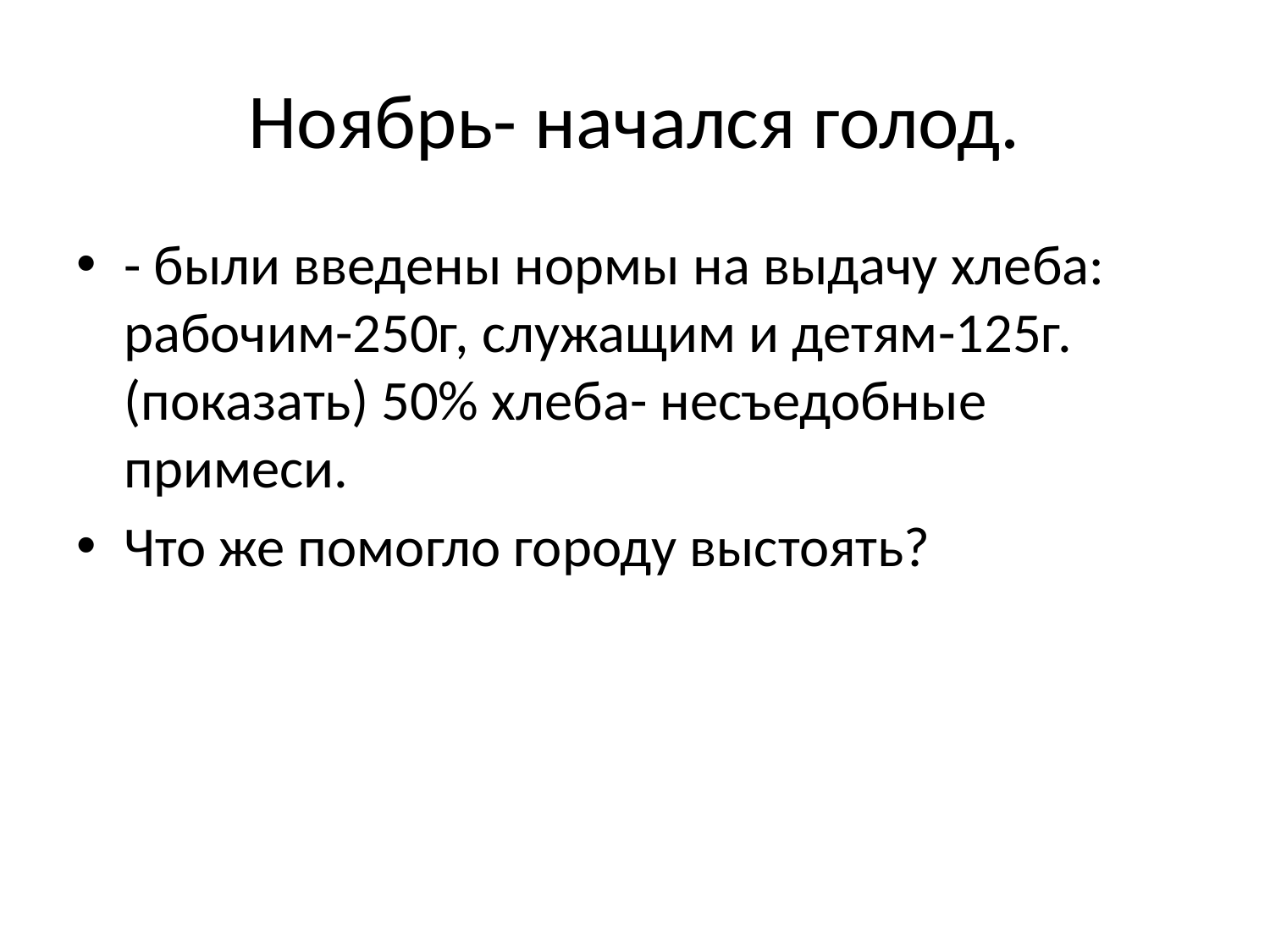

# Ноябрь- начался голод.
- были введены нормы на выдачу хлеба: рабочим-250г, служащим и детям-125г.(показать) 50% хлеба- несъедобные примеси.
Что же помогло городу выстоять?